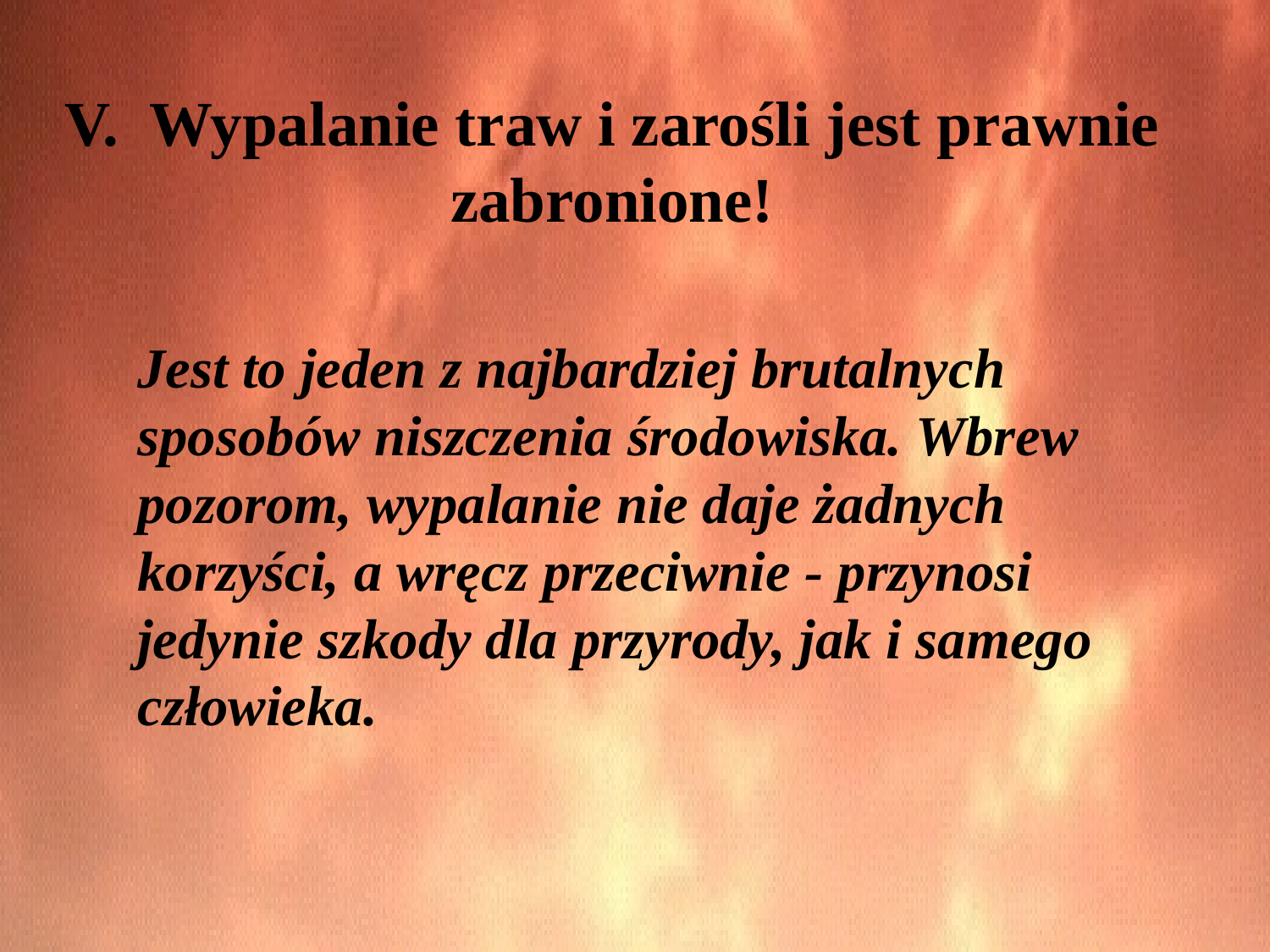

V.  Wypalanie traw i zarośli jest prawnie zabronione!
Jest to jeden z najbardziej brutalnych sposobów niszczenia środowiska. Wbrew pozorom, wypalanie nie daje żadnych korzyści, a wręcz przeciwnie - przynosi jedynie szkody dla przyrody, jak i samego człowieka.